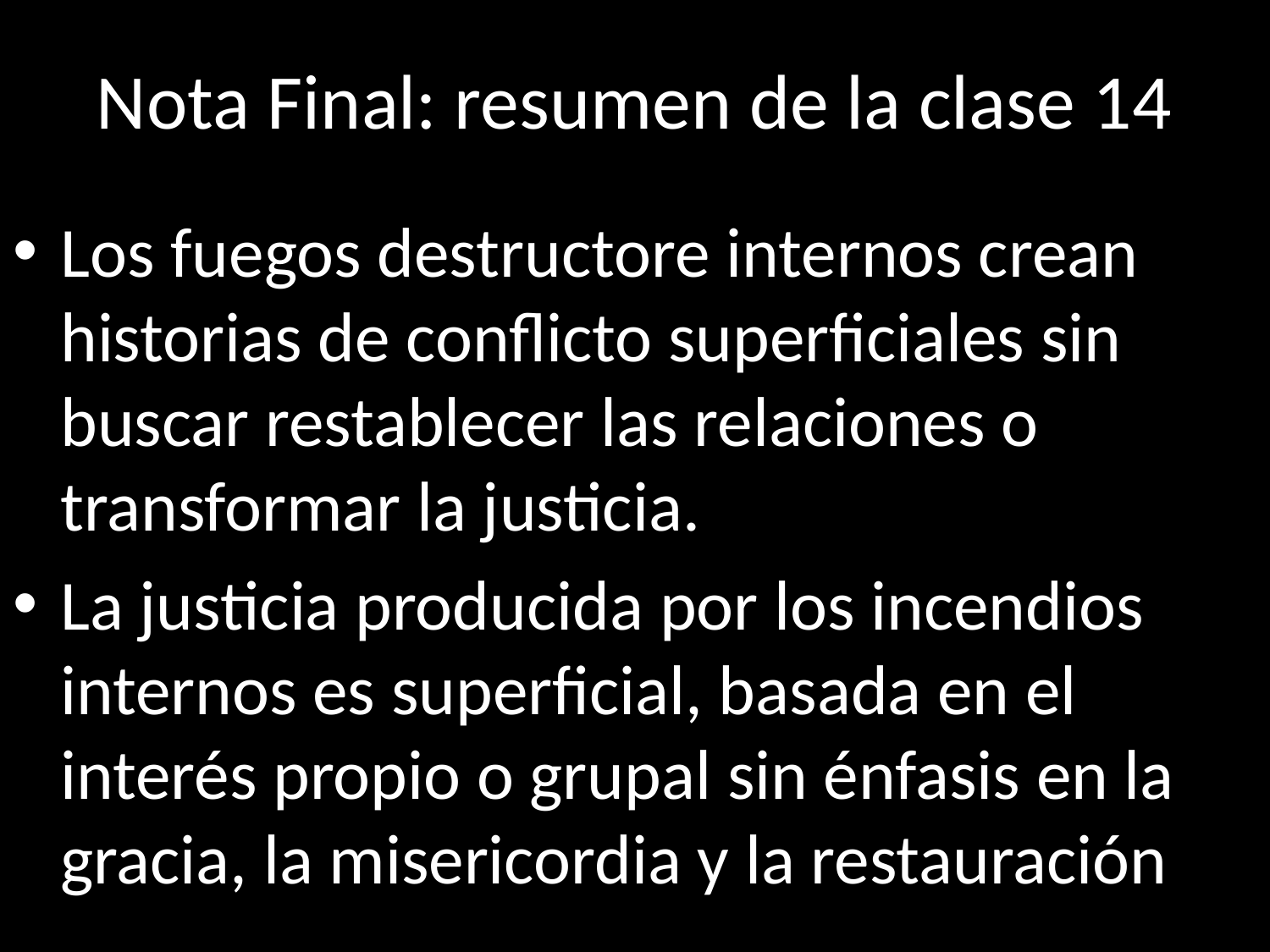

# Nota Final: resumen de la clase 14
Los fuegos destructore internos crean historias de conflicto superficiales sin buscar restablecer las relaciones o transformar la justicia.
La justicia producida por los incendios internos es superficial, basada en el interés propio o grupal sin énfasis en la gracia, la misericordia y la restauración